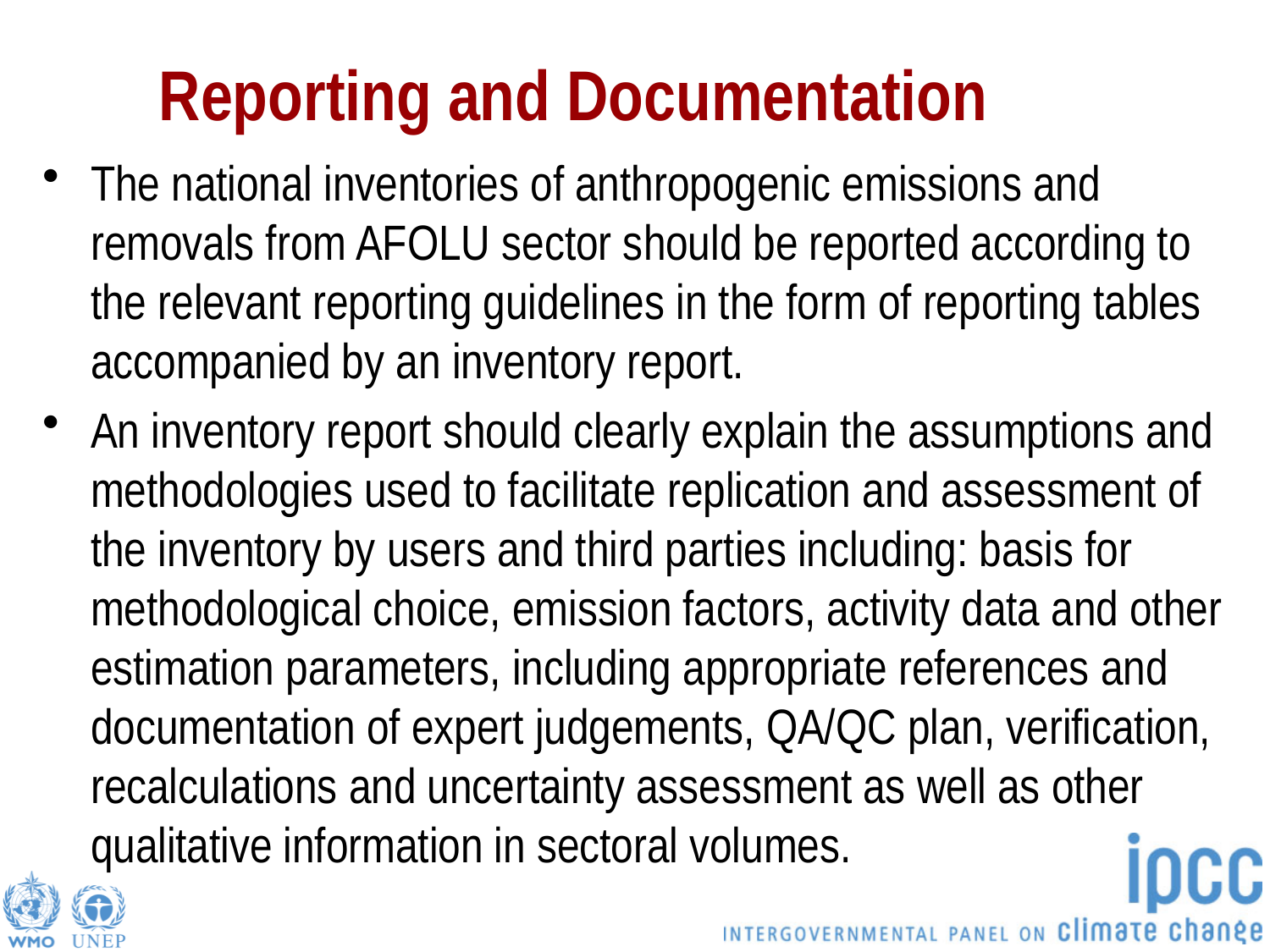

# Reporting and Documentation
The national inventories of anthropogenic emissions and removals from AFOLU sector should be reported according to the relevant reporting guidelines in the form of reporting tables accompanied by an inventory report.
An inventory report should clearly explain the assumptions and methodologies used to facilitate replication and assessment of the inventory by users and third parties including: basis for methodological choice, emission factors, activity data and other estimation parameters, including appropriate references and documentation of expert judgements, QA/QC plan, verification, recalculations and uncertainty assessment as well as other qualitative information in sectoral volumes.